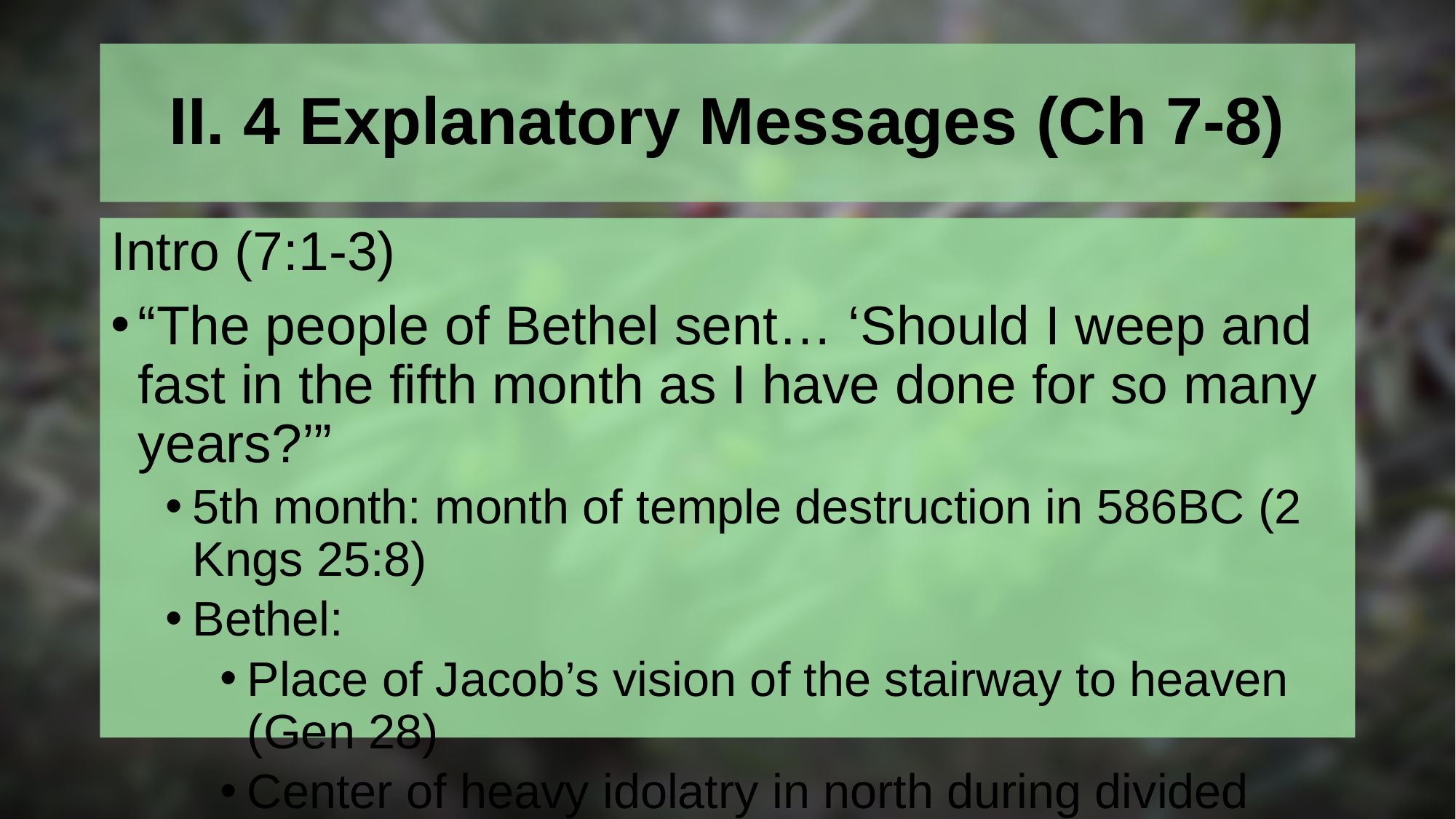

# II. 4 Explanatory Messages (Ch 7-8)
Intro (7:1-3)
“The people of Bethel sent… ‘Should I weep and fast in the fifth month as I have done for so many years?’”
5th month: month of temple destruction in 586BC (2 Kngs 25:8)
Bethel:
Place of Jacob’s vision of the stairway to heaven (Gen 28)
Center of heavy idolatry in north during divided kingdom (cf. 1 Kngs 12:29-33)